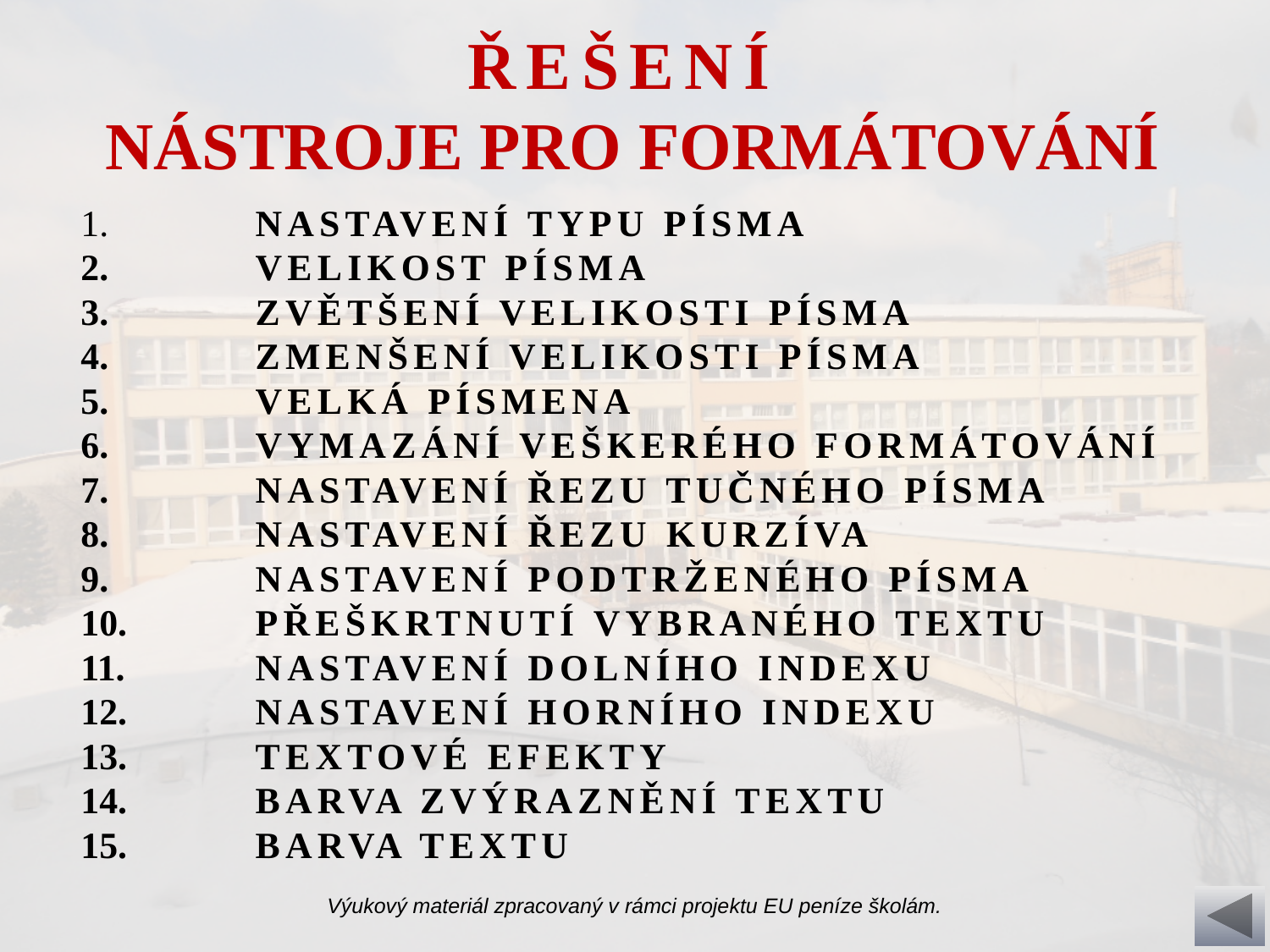

ŘEŠENÍ
NÁSTROJE PRO FORMÁTOVÁNÍ
 	NASTAVENÍ TYPU PÍSMA
 	VELIKOST PÍSMA
 	ZVĚTŠENÍ VELIKOSTI PÍSMA
 	ZMENŠENÍ VELIKOSTI PÍSMA
 	VELKÁ PÍSMENA
 	VYMAZÁNÍ VEŠKERÉHO FORMÁTOVÁNÍ
 	NASTAVENÍ ŘEZU TUČNÉHO PÍSMA
 	NASTAVENÍ ŘEZU KURZÍVA
 	NASTAVENÍ PODTRŽENÉHO PÍSMA
 	PŘEŠKRTNUTÍ VYBRANÉHO TEXTU
 	NASTAVENÍ DOLNÍHO INDEXU
 	NASTAVENÍ HORNÍHO INDEXU
 	TEXTOVÉ EFEKTY
 	BARVA ZVÝRAZNĚNÍ TEXTU
 	BARVA TEXTU
Výukový materiál zpracovaný v rámci projektu EU peníze školám.